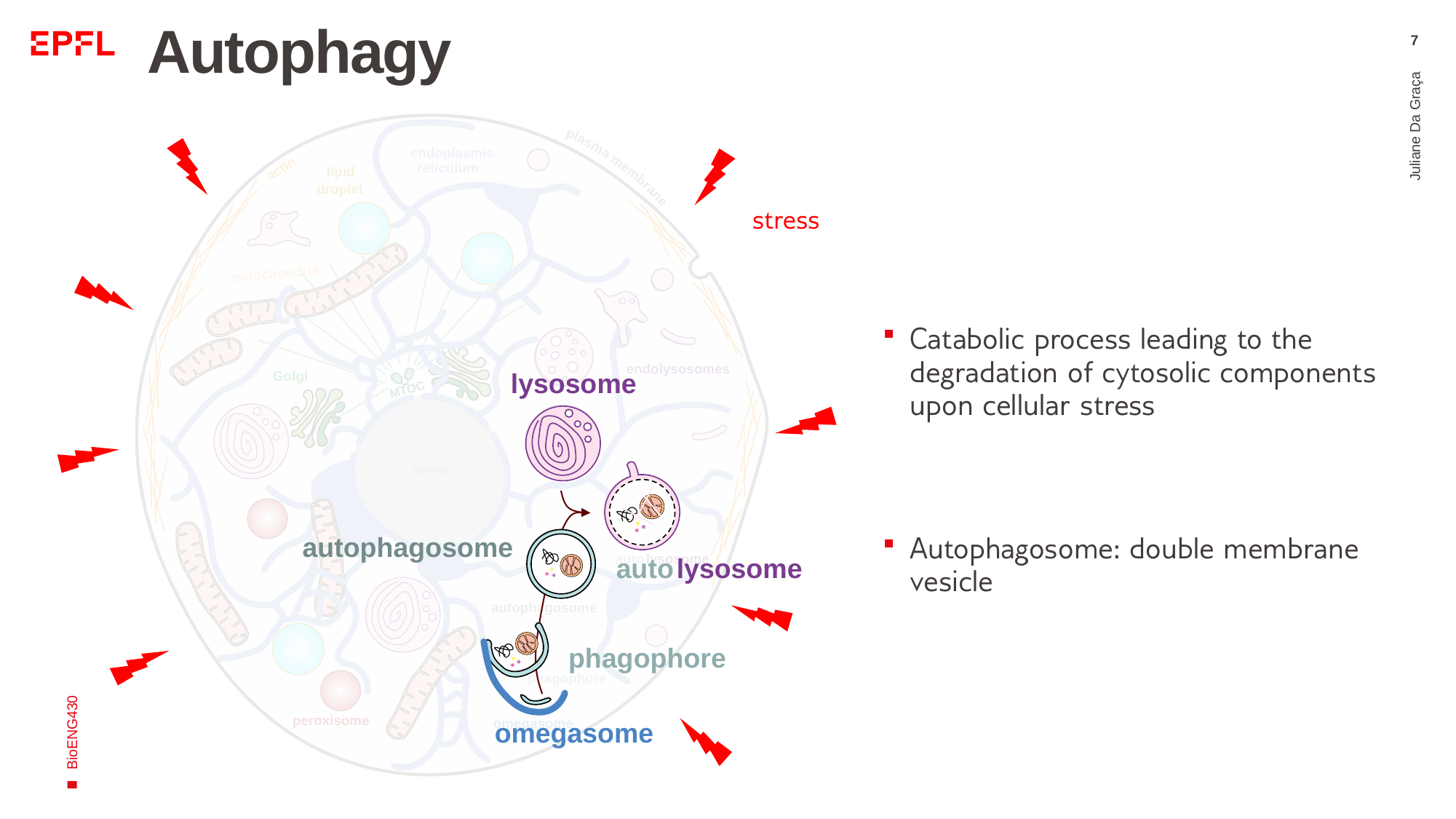

# Autophagy
7

autophagosome

auto
lysosome

phagophore

omegasome

stress

endoplasmic

reticulum
actin
lipid
plasma membrane

droplet

mitochondria

Juliane Da Graça

Catabolic process leading to the degradation of cytosolic components upon cellular stress

Autophagosome: double membrane vesicle

endolysosomes
lysosome
Golgi

MTOC

BioENG430

nucleus

auto
lysosome

autophagosome

phagophore

peroxisome
omegasome